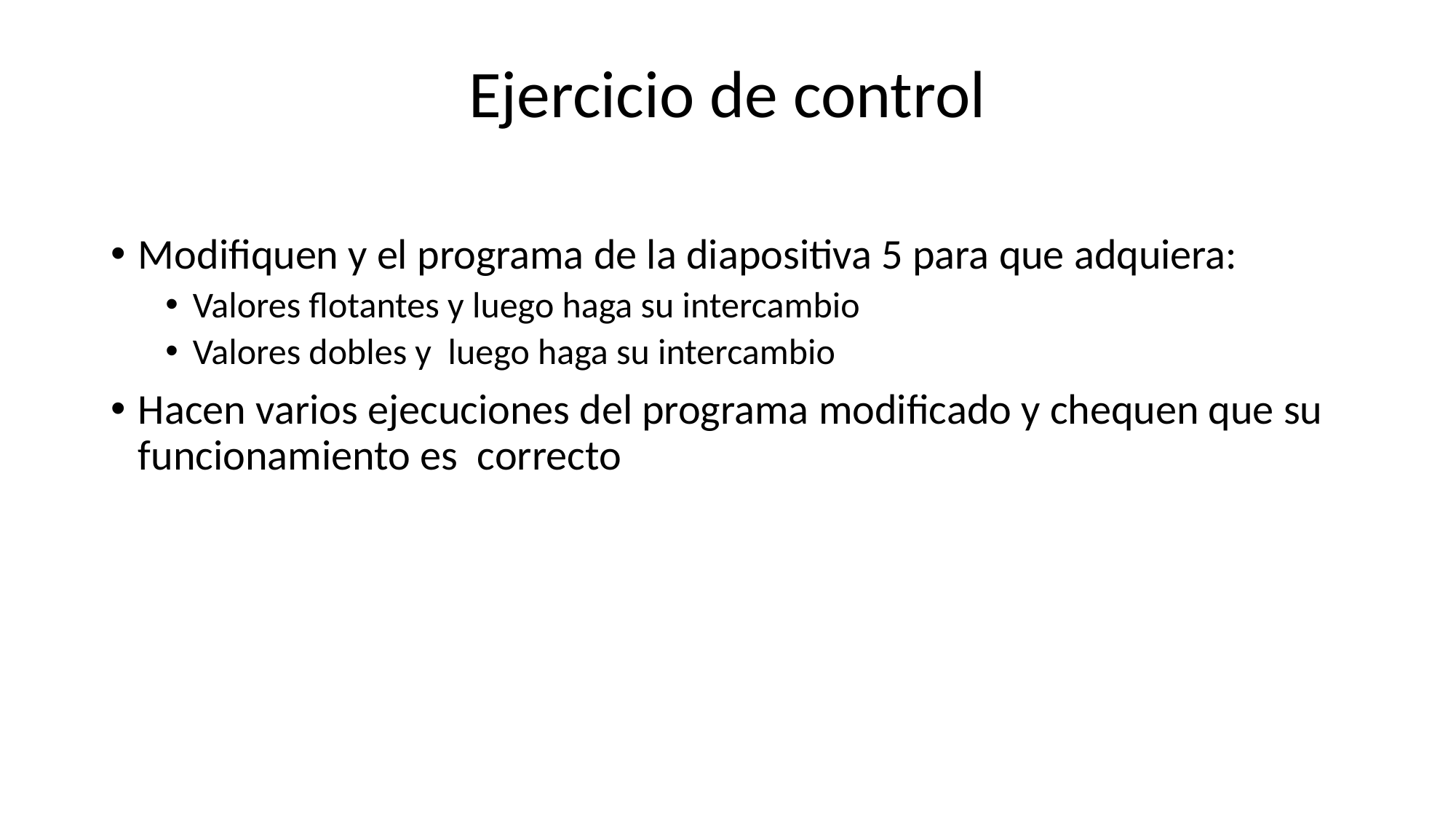

# Ejercicio de control

Modifiquen y el programa de la diapositiva 5 para que adquiera:
Valores flotantes y luego haga su intercambio
Valores dobles y  luego haga su intercambio
Hacen varios ejecuciones del programa modificado y chequen que su funcionamiento es  correcto